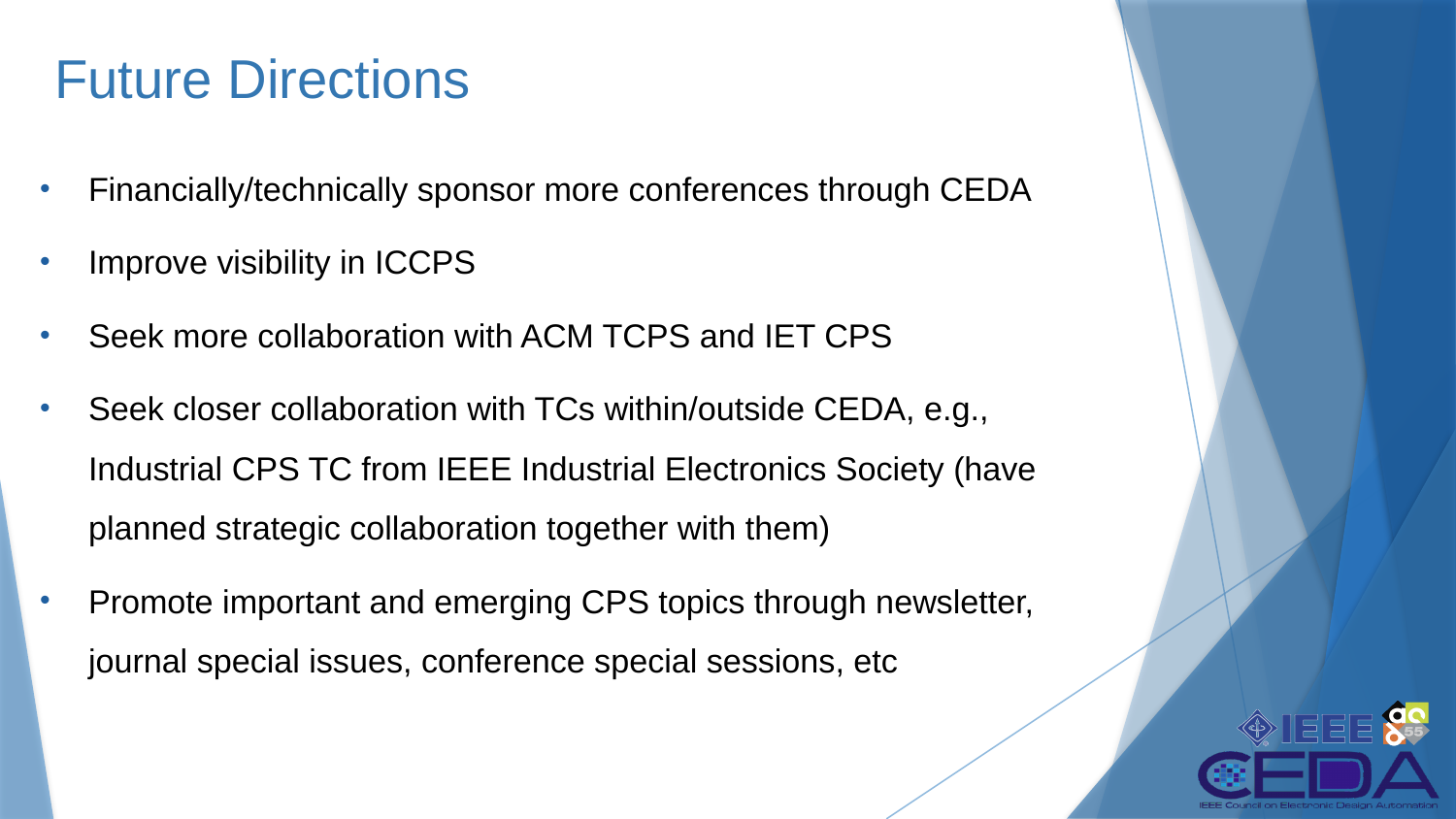

# Future Directions
Financially/technically sponsor more conferences through CEDA
Improve visibility in ICCPS
Seek more collaboration with ACM TCPS and IET CPS
Seek closer collaboration with TCs within/outside CEDA, e.g., Industrial CPS TC from IEEE Industrial Electronics Society (have planned strategic collaboration together with them)
Promote important and emerging CPS topics through newsletter, journal special issues, conference special sessions, etc